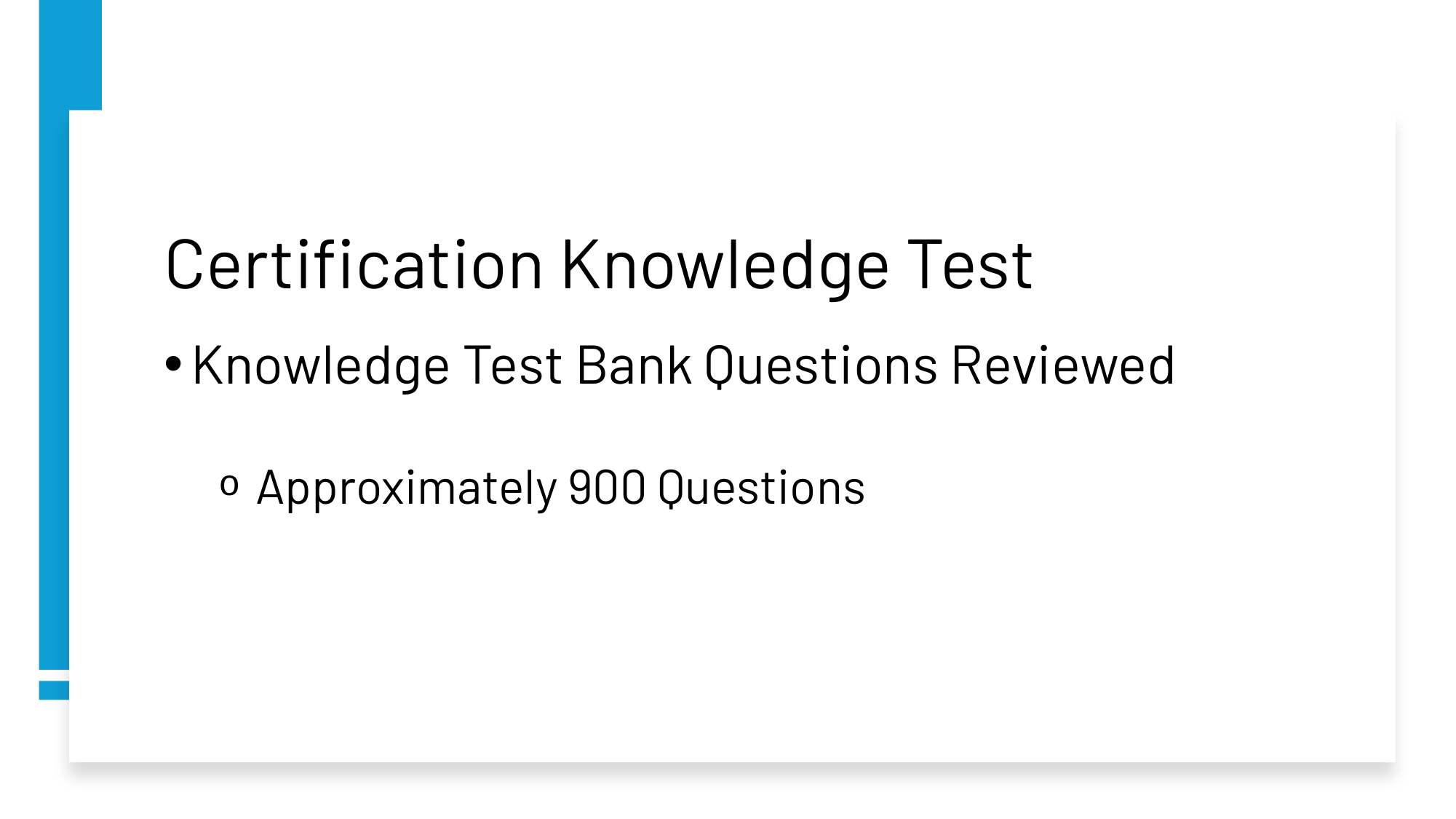

# Certification Knowledge Test
Knowledge Test Bank Questions Reviewed
 Approximately 900 Questions